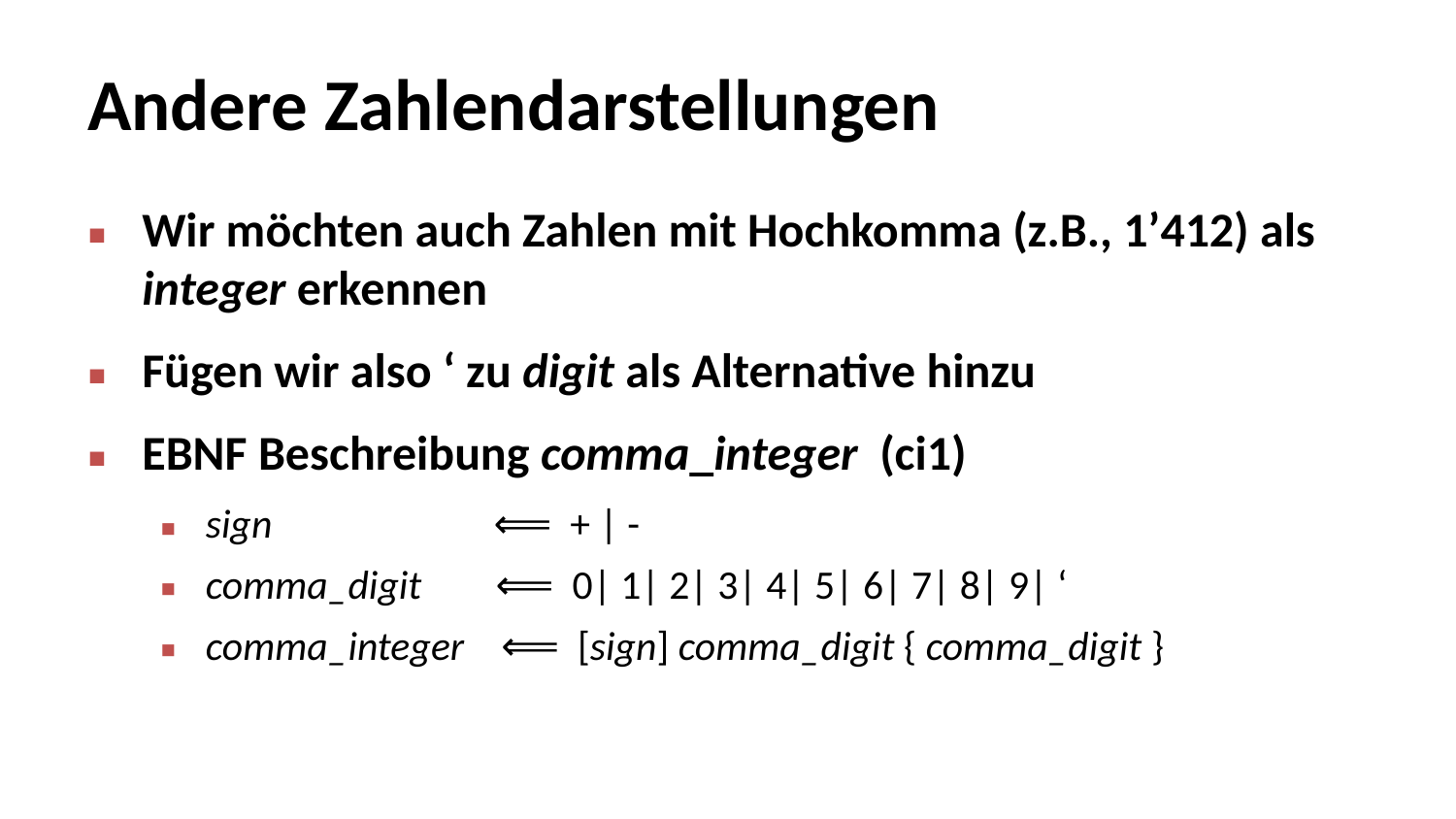

# Andere Zahlendarstellungen
Wir möchten auch Zahlen mit Hochkomma (z.B., 1’412) als integer erkennen
Fügen wir also ‘ zu digit als Alternative hinzu
EBNF Beschreibung comma_integer  (ci1)
sign                        ⟸  + | -
comma_digit        ⟸  0| 1| 2| 3| 4| 5| 6| 7| 8| 9| ‘
comma_integer    ⟸  [sign] comma_digit { comma_digit }